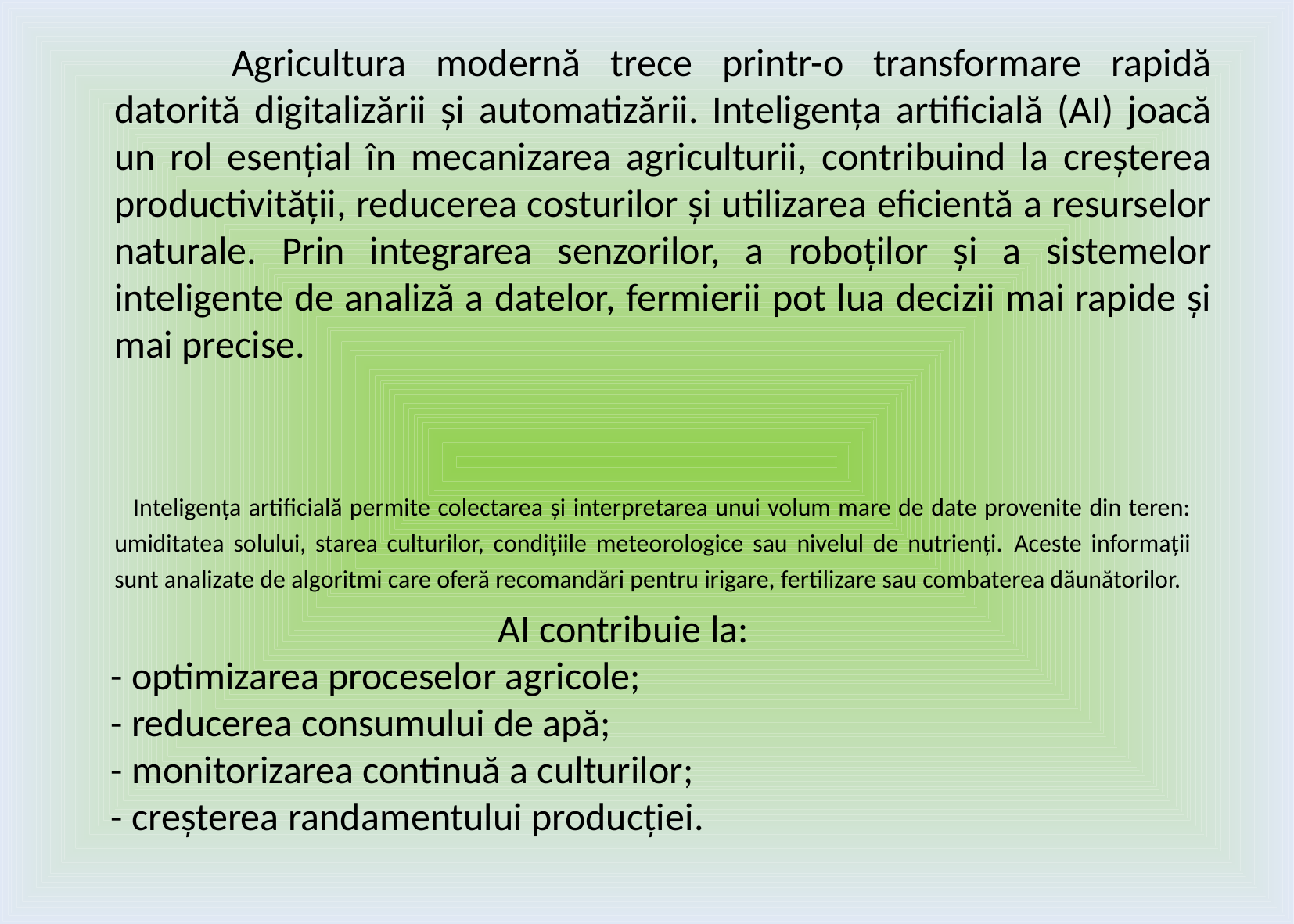

Agricultura modernă trece printr-o transformare rapidă datorită digitalizării și automatizării. Inteligența artificială (AI) joacă un rol esențial în mecanizarea agriculturii, contribuind la creșterea productivității, reducerea costurilor și utilizarea eficientă a resurselor naturale. Prin integrarea senzorilor, a roboților și a sistemelor inteligente de analiză a datelor, fermierii pot lua decizii mai rapide și mai precise.
#
	Inteligența artificială permite colectarea și interpretarea unui volum mare de date provenite din teren: umiditatea solului, starea culturilor, condițiile meteorologice sau nivelul de nutrienți. 	Aceste informații sunt analizate de algoritmi care oferă recomandări pentru irigare, fertilizare sau combaterea dăunătorilor.
                                            AI contribuie la:
- optimizarea proceselor agricole;
- reducerea consumului de apă;
- monitorizarea continuă a culturilor;
- creșterea randamentului producției.